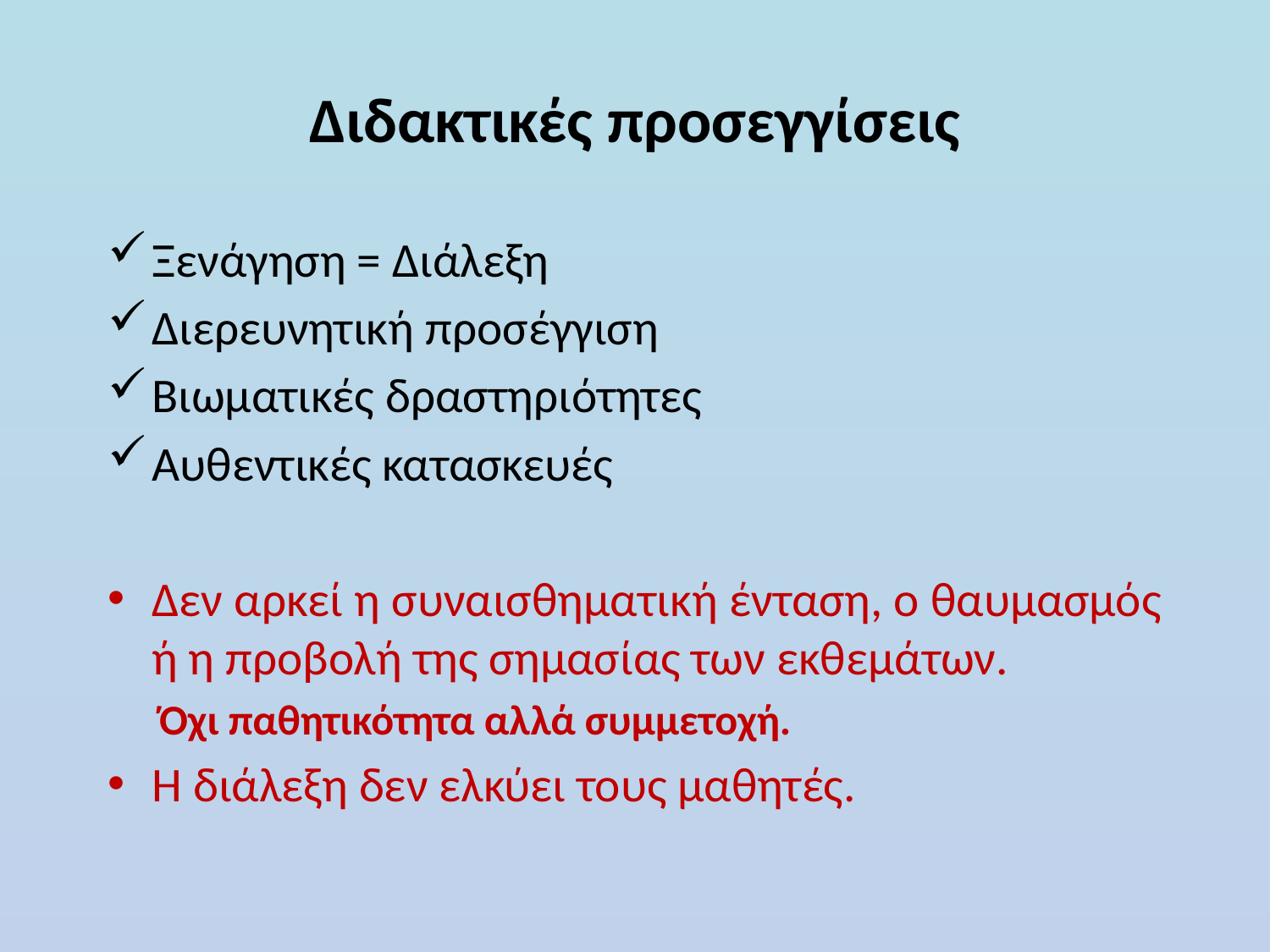

# Διδακτικές προσεγγίσεις
Ξενάγηση = Διάλεξη
Διερευνητική προσέγγιση
Βιωματικές δραστηριότητες
Αυθεντικές κατασκευές

Δεν αρκεί η συναισθηματική ένταση, ο θαυμασμός ή η προβολή της σημασίας των εκθεμάτων.
Όχι παθητικότητα αλλά συμμετοχή.
Η διάλεξη δεν ελκύει τους μαθητές.